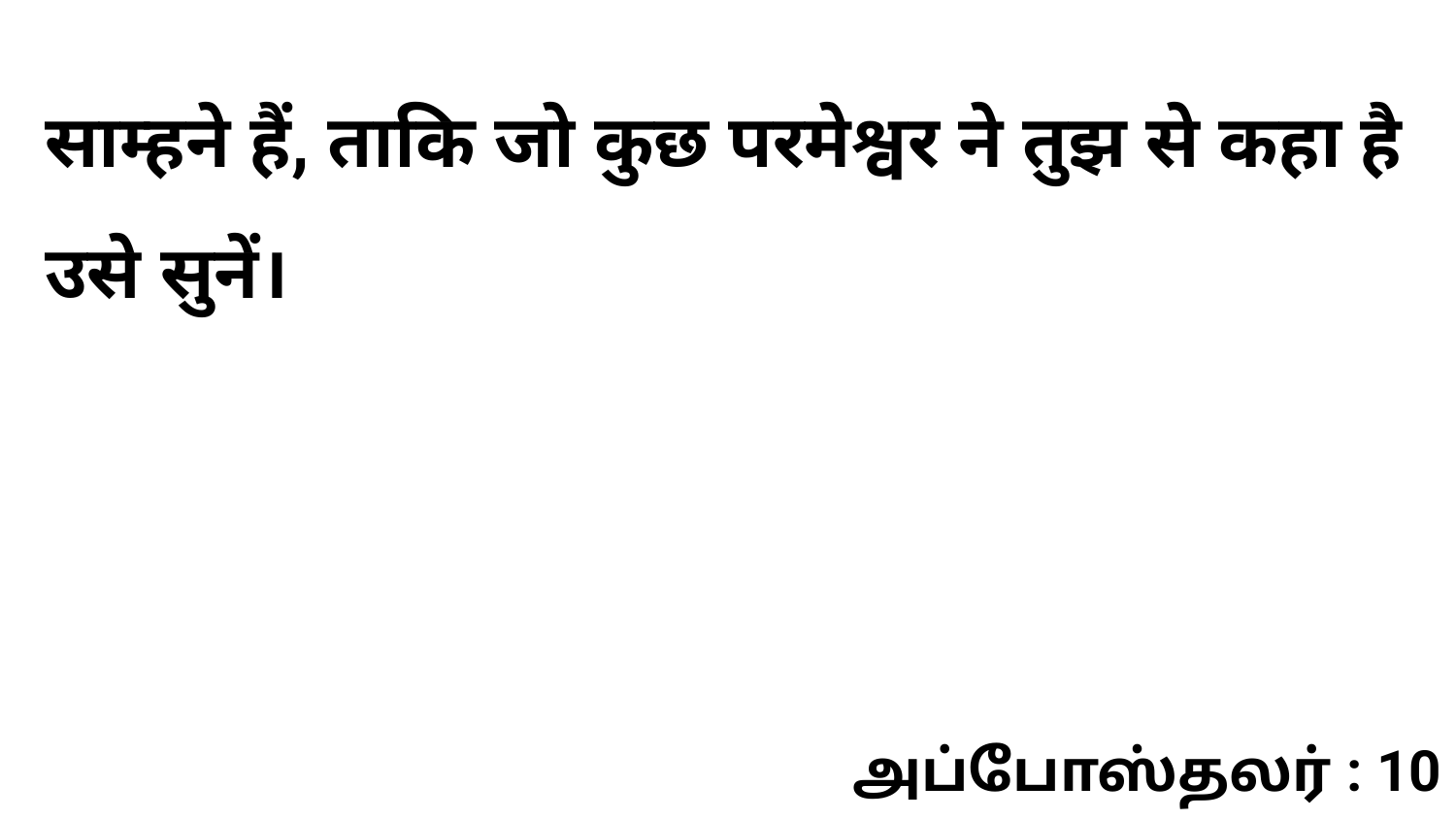

साम्हने हैं, ताकि जो कुछ परमेश्वर ने तुझ से कहा है उसे सुनें।
அப்போஸ்தலர் : 10